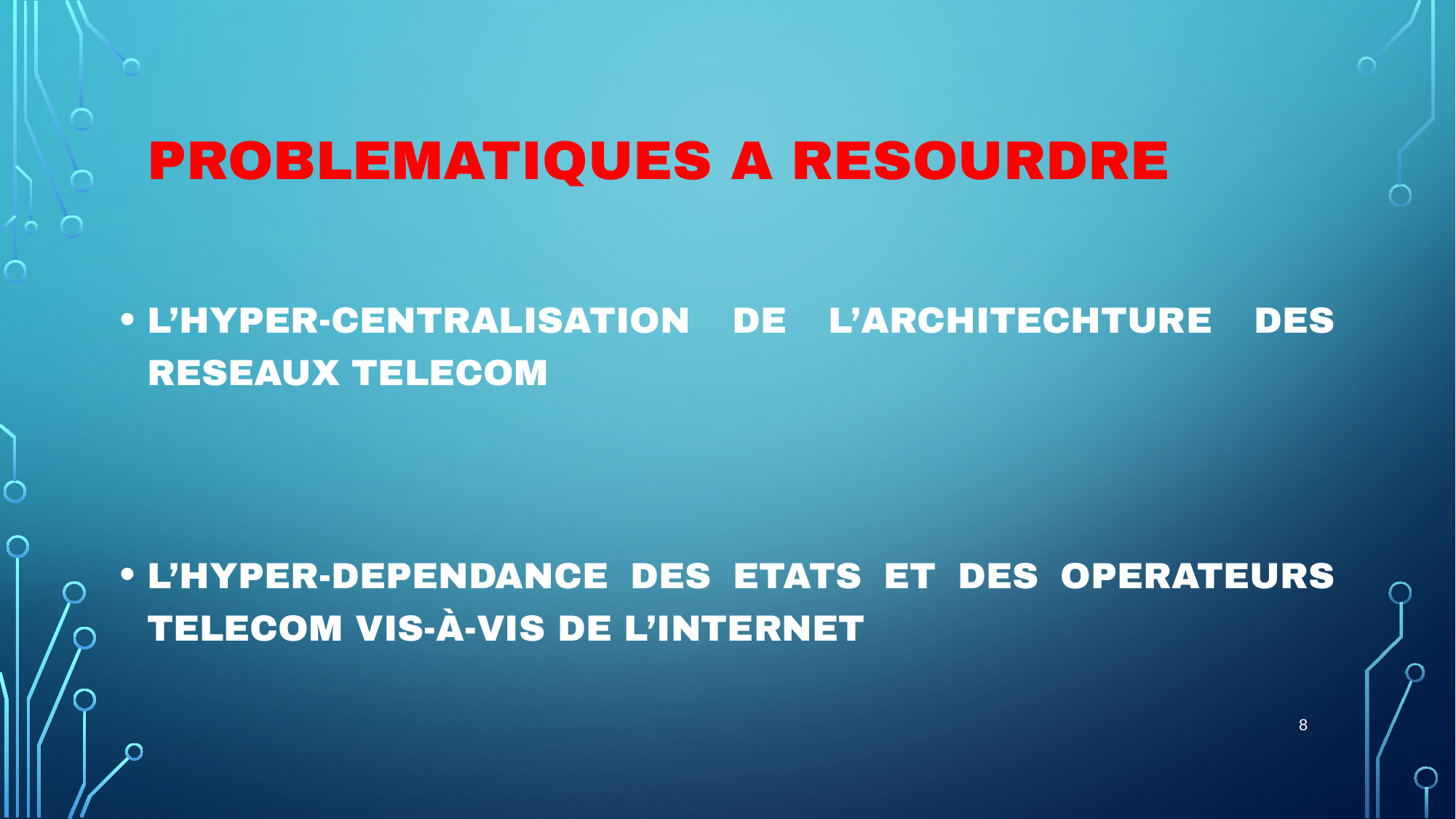

# PROBLEMATIQUES A RESOURDRE
L’HYPER-CENTRALISATION DE L’ARCHITECHTURE DES RESEAUX TELECOM

L’HYPER-DEPENDANCE DES ETATS ET DES OPERATEURS TELECOM VIS-À-VIS DE L’INTERNET
8